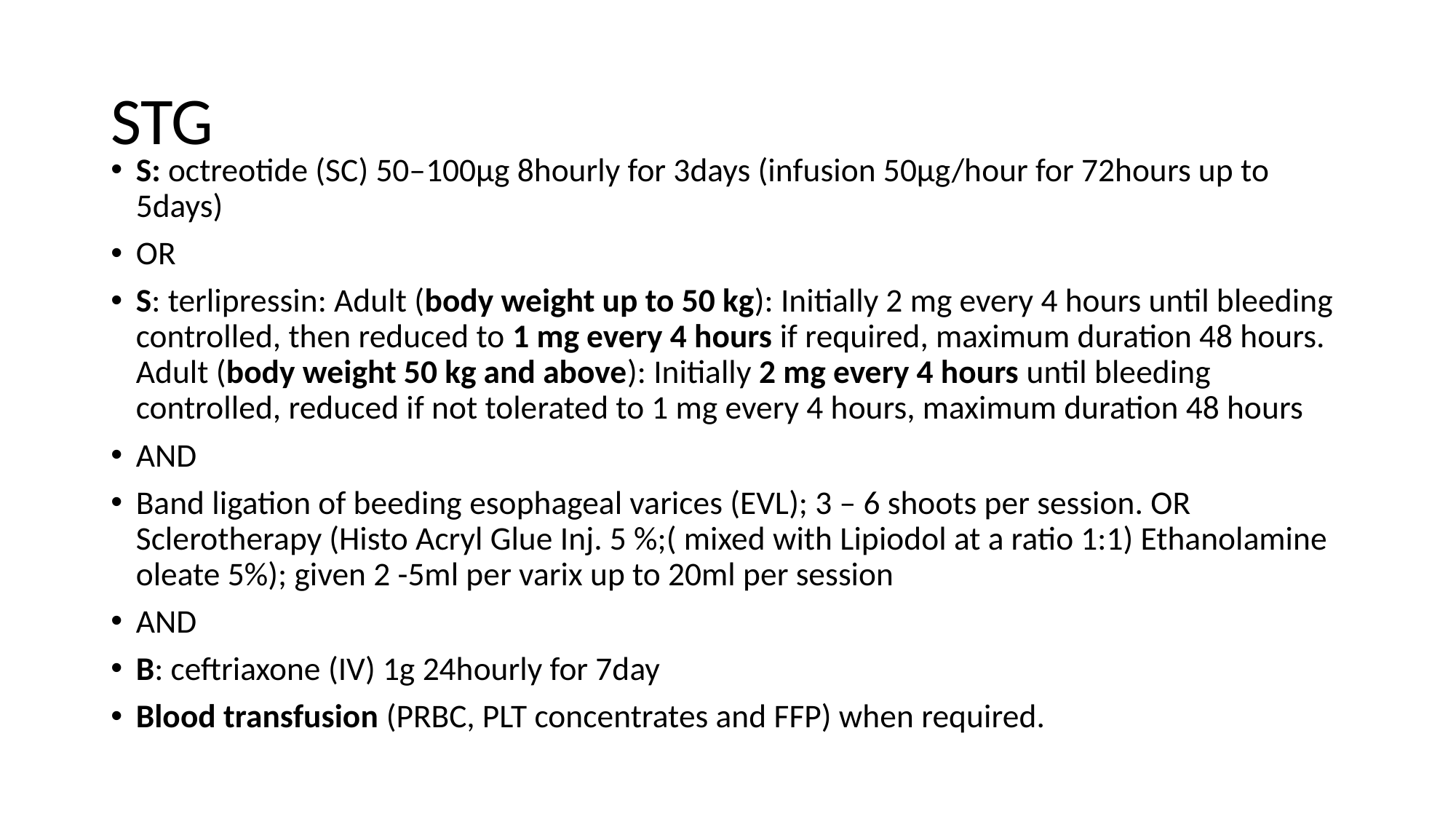

# STG
S: octreotide (SC) 50–100µg 8hourly for 3days (infusion 50µg/hour for 72hours up to 5days)
OR
S: terlipressin: Adult (body weight up to 50 kg): Initially 2 mg every 4 hours until bleeding controlled, then reduced to 1 mg every 4 hours if required, maximum duration 48 hours. Adult (body weight 50 kg and above): Initially 2 mg every 4 hours until bleeding controlled, reduced if not tolerated to 1 mg every 4 hours, maximum duration 48 hours
AND
Band ligation of beeding esophageal varices (EVL); 3 – 6 shoots per session. OR Sclerotherapy (Histo Acryl Glue Inj. 5 %;( mixed with Lipiodol at a ratio 1:1) Ethanolamine oleate 5%); given 2 -5ml per varix up to 20ml per session
AND
B: ceftriaxone (IV) 1g 24hourly for 7day
Blood transfusion (PRBC, PLT concentrates and FFP) when required.